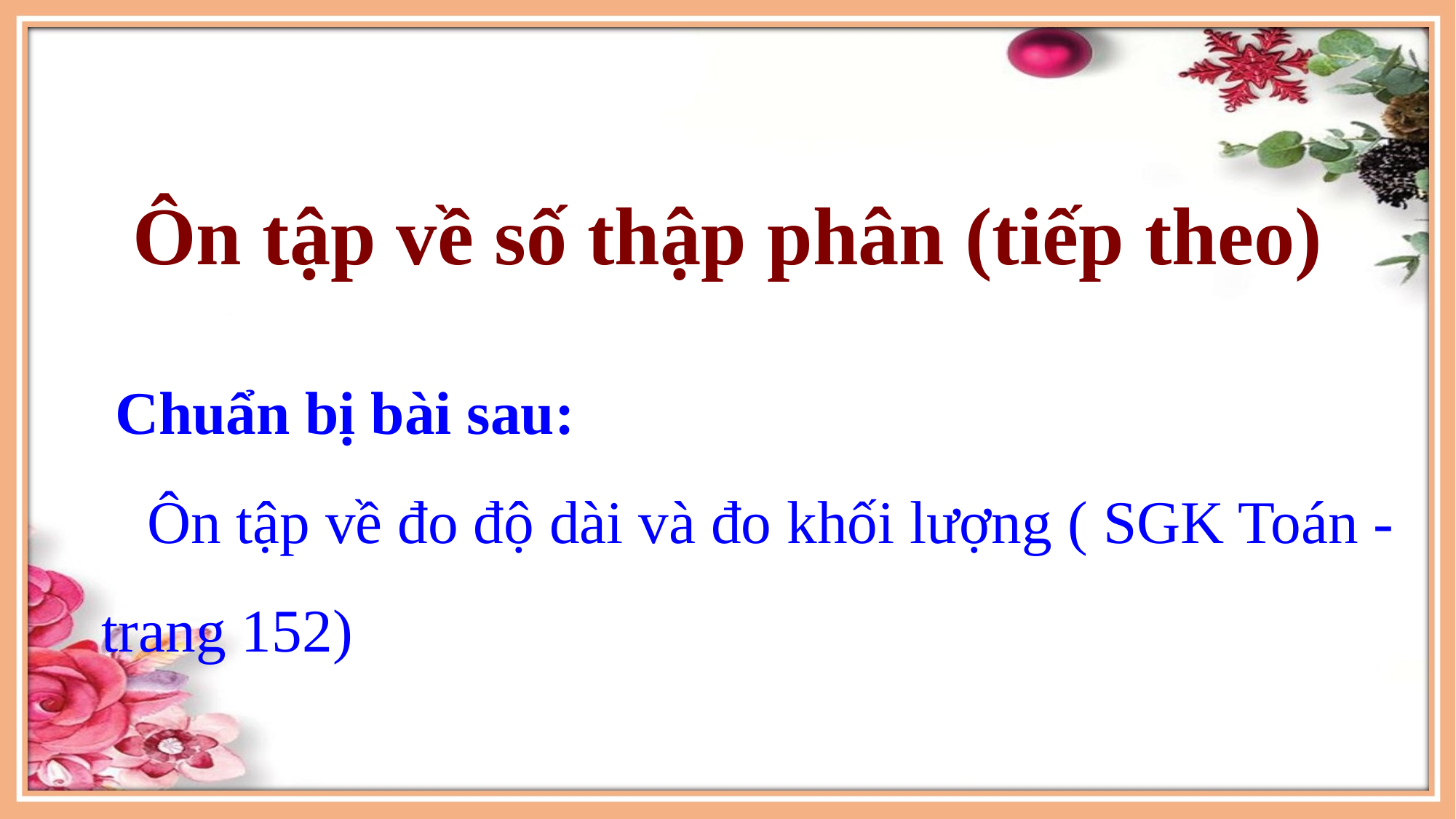

Ôn tập về số thập phân (tiếp theo)
 Chuẩn bị bài sau:
   Ôn tập về đo độ dài và đo khối lượng ( SGK Toán - trang 152)